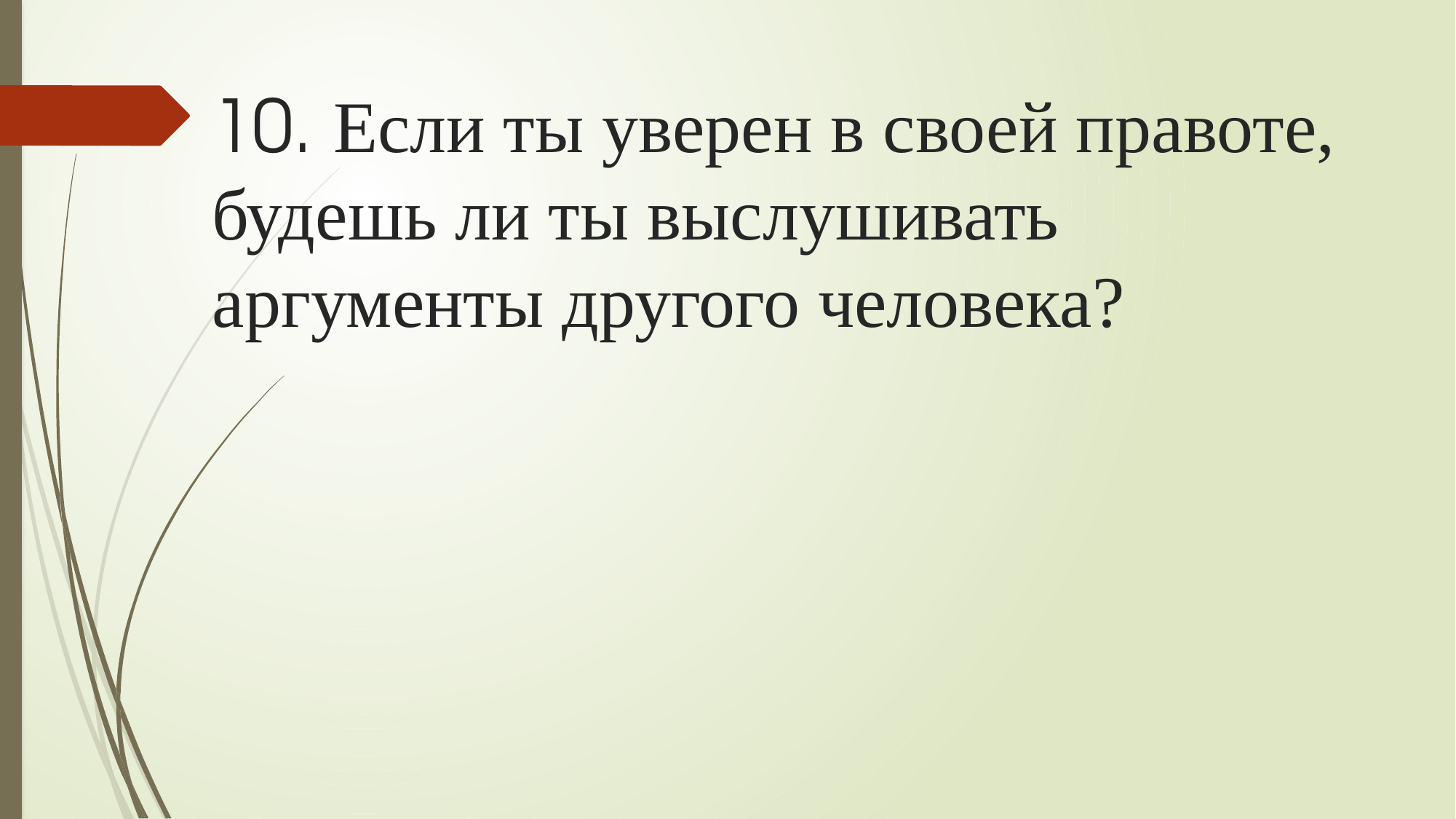

# 10. Если ты уверен в своей правоте, будешь ли ты выслушивать аргументы другого человека?